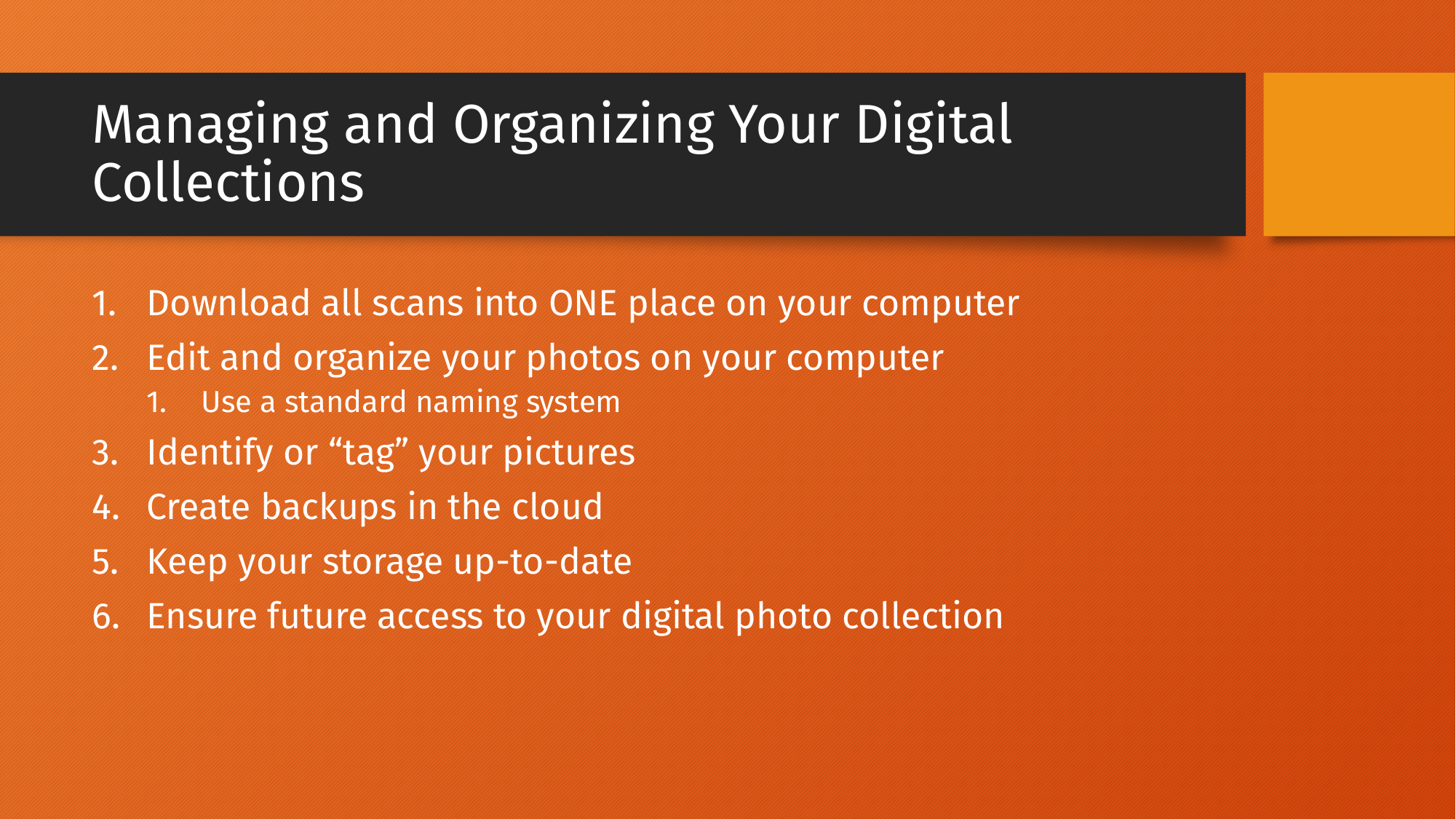

# Managing and Organizing Your Digital Collections
Download all scans into ONE place on your computer
Edit and organize your photos on your computer
Use a standard naming system
Identify or “tag” your pictures
Create backups in the cloud
Keep your storage up-to-date
Ensure future access to your digital photo collection